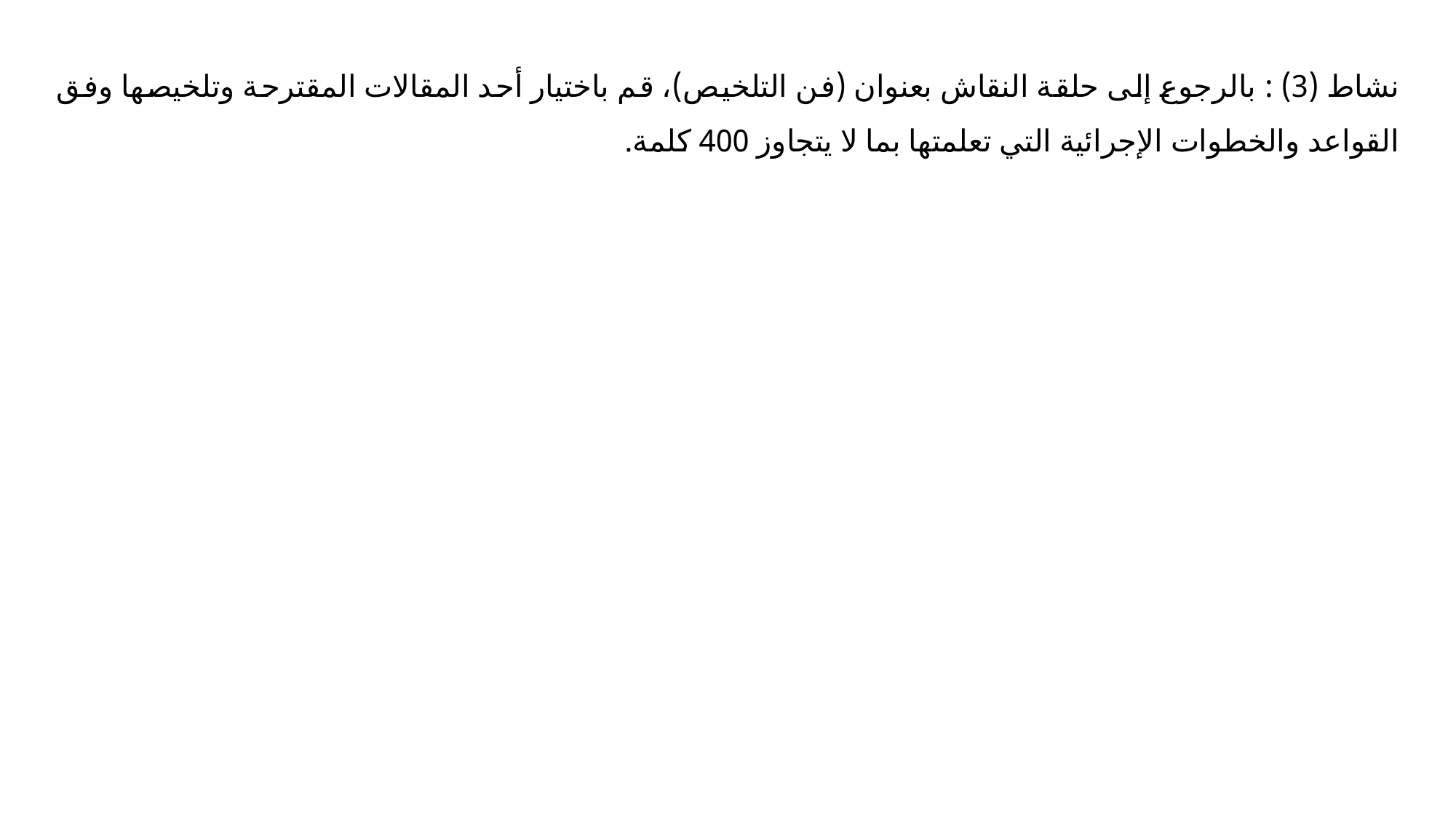

نشاط (3) : بالرجوع إلى حلقة النقاش بعنوان (فن التلخيص)، قم باختيار أحد المقالات المقترحة وتلخيصها وفق القواعد والخطوات الإجرائية التي تعلمتها بما لا يتجاوز 400 كلمة.